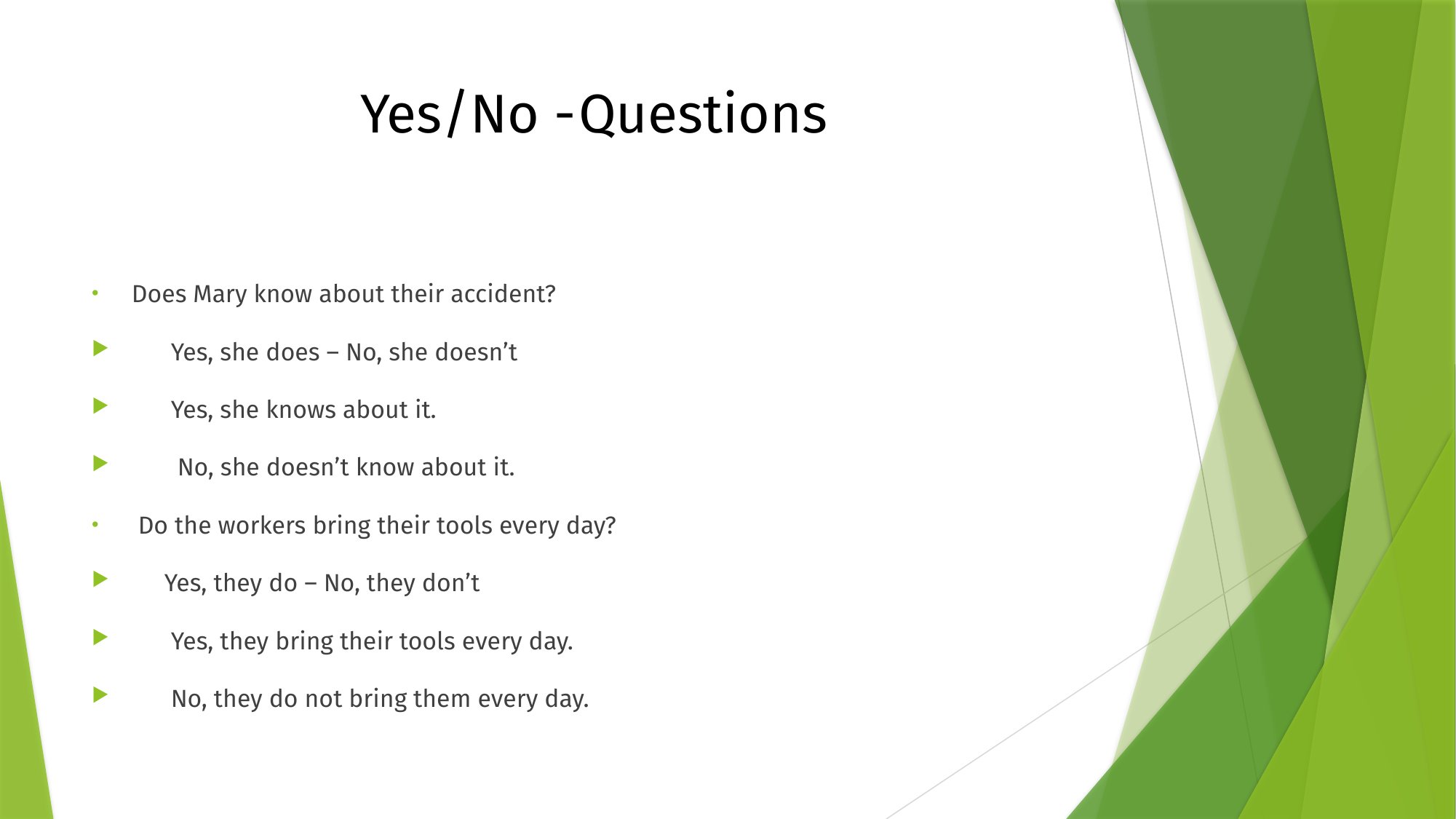

# Yes/No -	Questions
Does Mary know about their accident?
      Yes, she does – No, she doesn’t
      Yes, she knows about it.
       No, she doesn’t know about it.
 Do the workers bring their tools every day?
     Yes, they do – No, they don’t
      Yes, they bring their tools every day.
      No, they do not bring them every day.